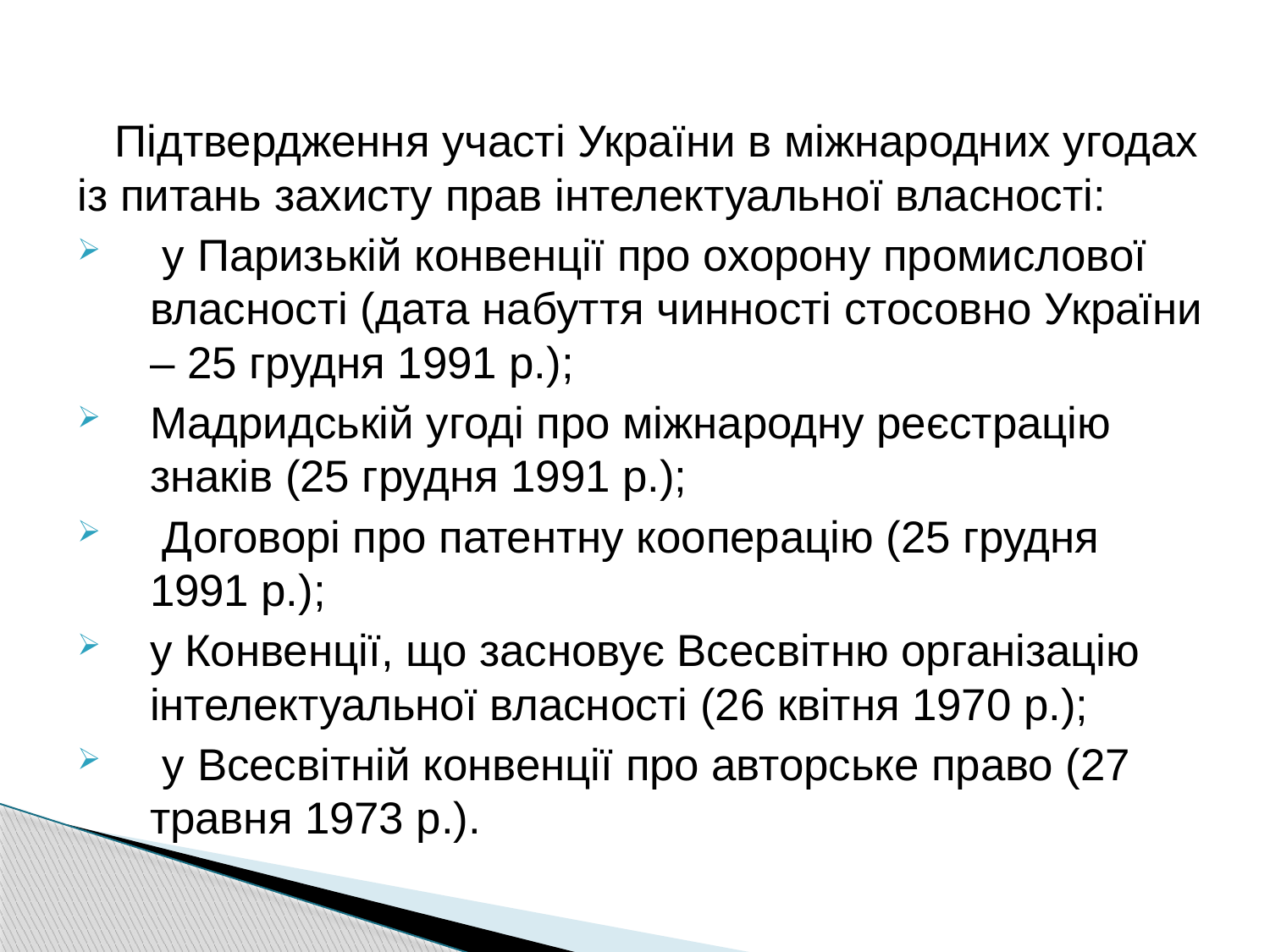

Підтвердження участі України в міжнародних угодах із питань захисту прав інтелектуальної власності:
 у Паризькій конвенції про охорону промислової власності (дата набуття чинності стосовно України – 25 грудня 1991 р.);
Мадридській угоді про міжнародну реєстрацію знаків (25 грудня 1991 р.);
 Договорі про патентну кооперацію (25 грудня 1991 р.);
у Конвенції, що засновує Всесвітню організацію інтелектуальної власності (26 квітня 1970 р.);
 у Всесвітній конвенції про авторське право (27 травня 1973 р.).